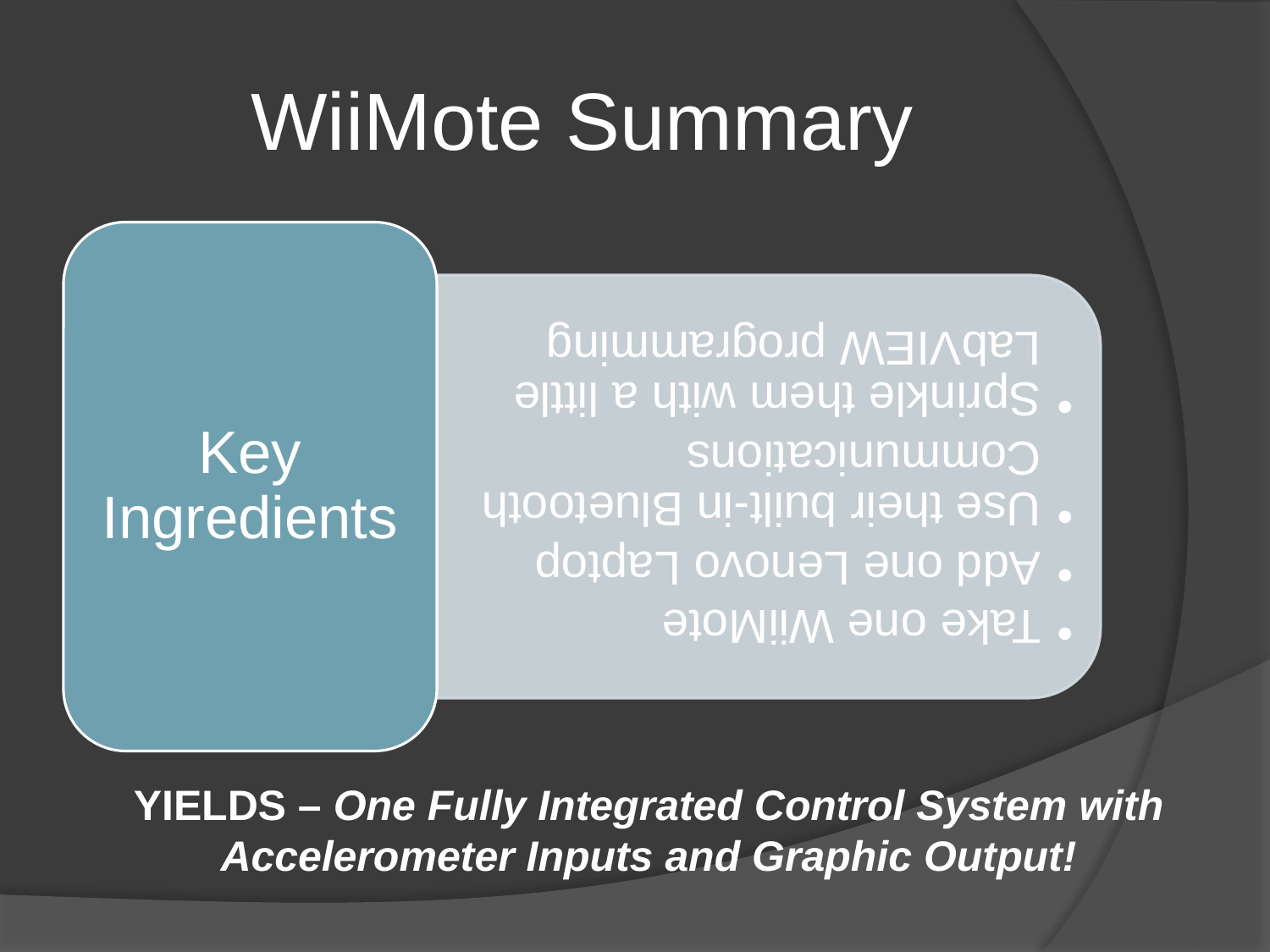

# WiiMote Summary
Take one WiiMote
Add one Lenovo Laptop
Use their built-in Bluetooth Communications
Sprinkle them with a little LabVIEW programming
Key Ingredients
YIELDS – One Fully Integrated Control System with Accelerometer Inputs and Graphic Output!